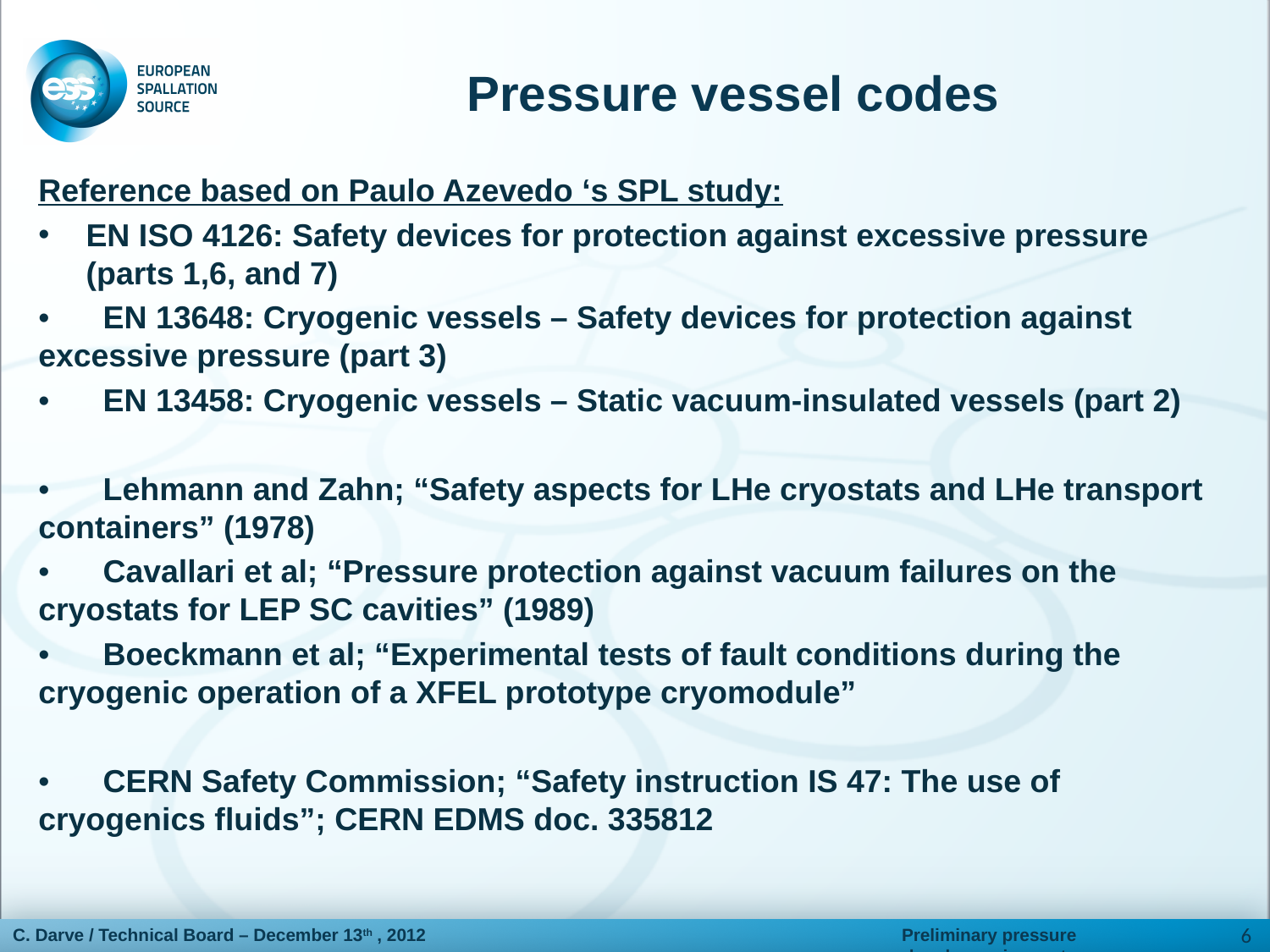

# Pressure vessel codes
Reference based on Paulo Azevedo ‘s SPL study:
EN ISO 4126: Safety devices for protection against excessive pressure (parts 1,6, and 7)
•      EN 13648: Cryogenic vessels – Safety devices for protection against excessive pressure (part 3)
•      EN 13458: Cryogenic vessels – Static vacuum-insulated vessels (part 2)

•      Lehmann and Zahn; “Safety aspects for LHe cryostats and LHe transport containers” (1978)
•      Cavallari et al; “Pressure protection against vacuum failures on the cryostats for LEP SC cavities” (1989)
•      Boeckmann et al; “Experimental tests of fault conditions during the cryogenic operation of a XFEL prototype cryomodule”

•      CERN Safety Commission; “Safety instruction IS 47: The use of cryogenics fluids”; CERN EDMS doc. 335812
6